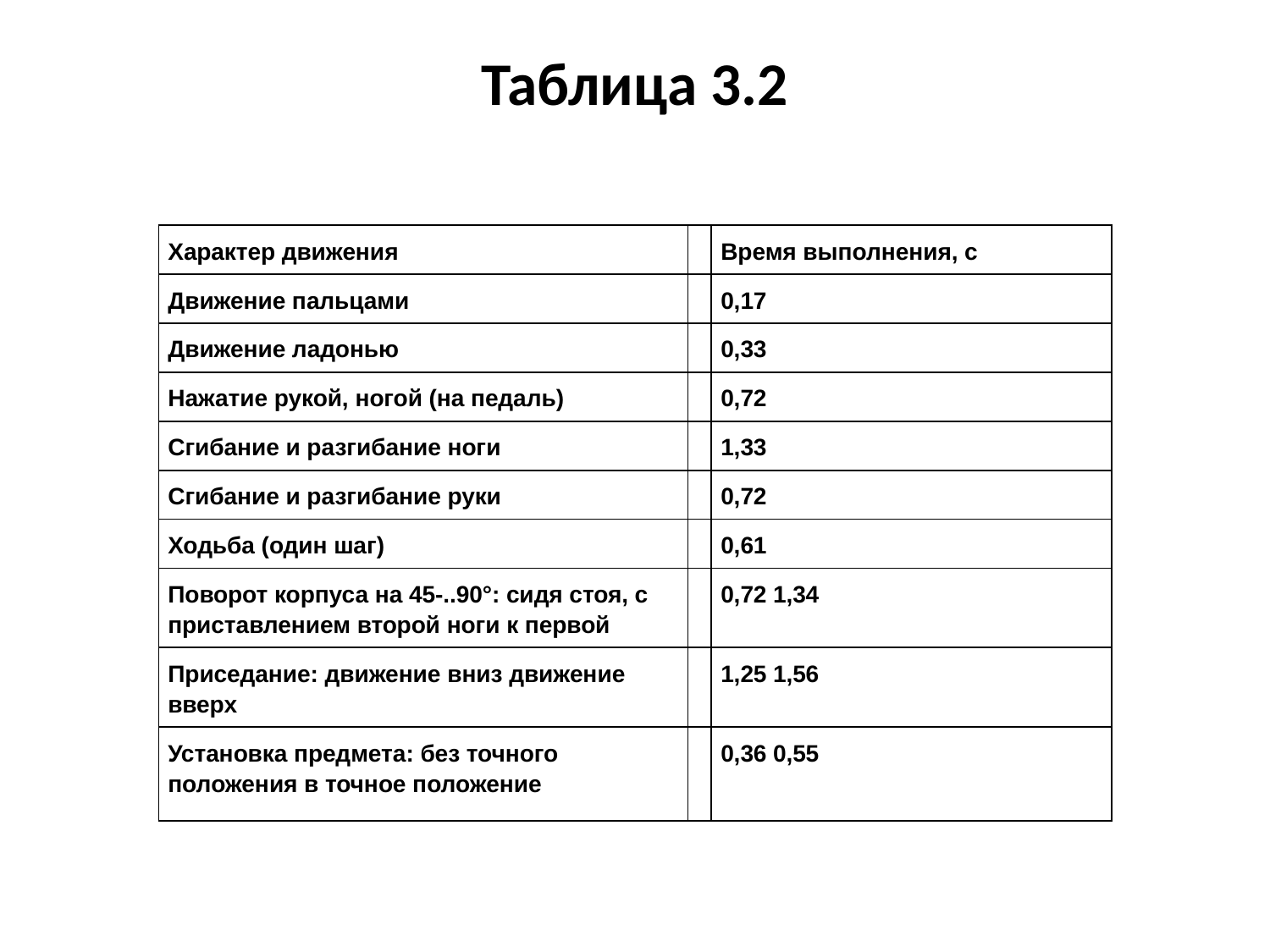

# Таблица 3.2
| Характер движения |  | Время выполнения, с |
| --- | --- | --- |
| Движение пальцами |  | 0,17 |
| Движение ладонью |  | 0,33 |
| Нажатие рукой, ногой (на педаль) |  | 0,72 |
| Сгибание и разгибание ноги |  | 1,33 |
| Сгибание и разгибание руки |  | 0,72 |
| Ходьба (один шаг) |  | 0,61 |
| Поворот корпуса на 45-..90°: сидя стоя, с приставлением второй ноги к первой |  | 0,72 1,34 |
| Приседание: движение вниз движение вверх |  | 1,25 1,56 |
| Установка предмета: без точного положения в точное положение |  | 0,36 0,55 |